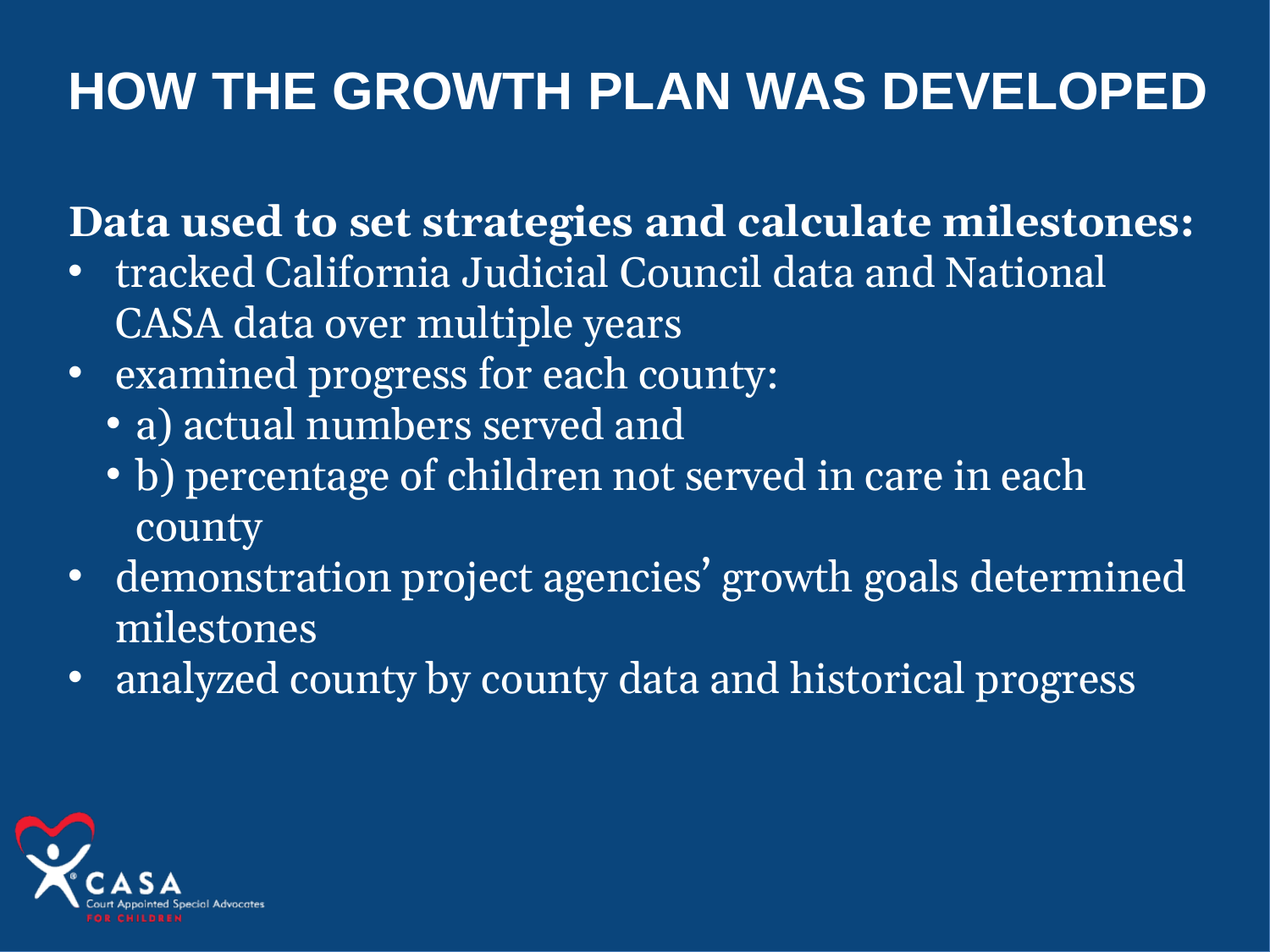

How the Growth Plan Was Developed
Data used to set strategies and calculate milestones:
tracked California Judicial Council data and National CASA data over multiple years
examined progress for each county:
a) actual numbers served and
b) percentage of children not served in care in each county
demonstration project agencies’ growth goals determined milestones
analyzed county by county data and historical progress